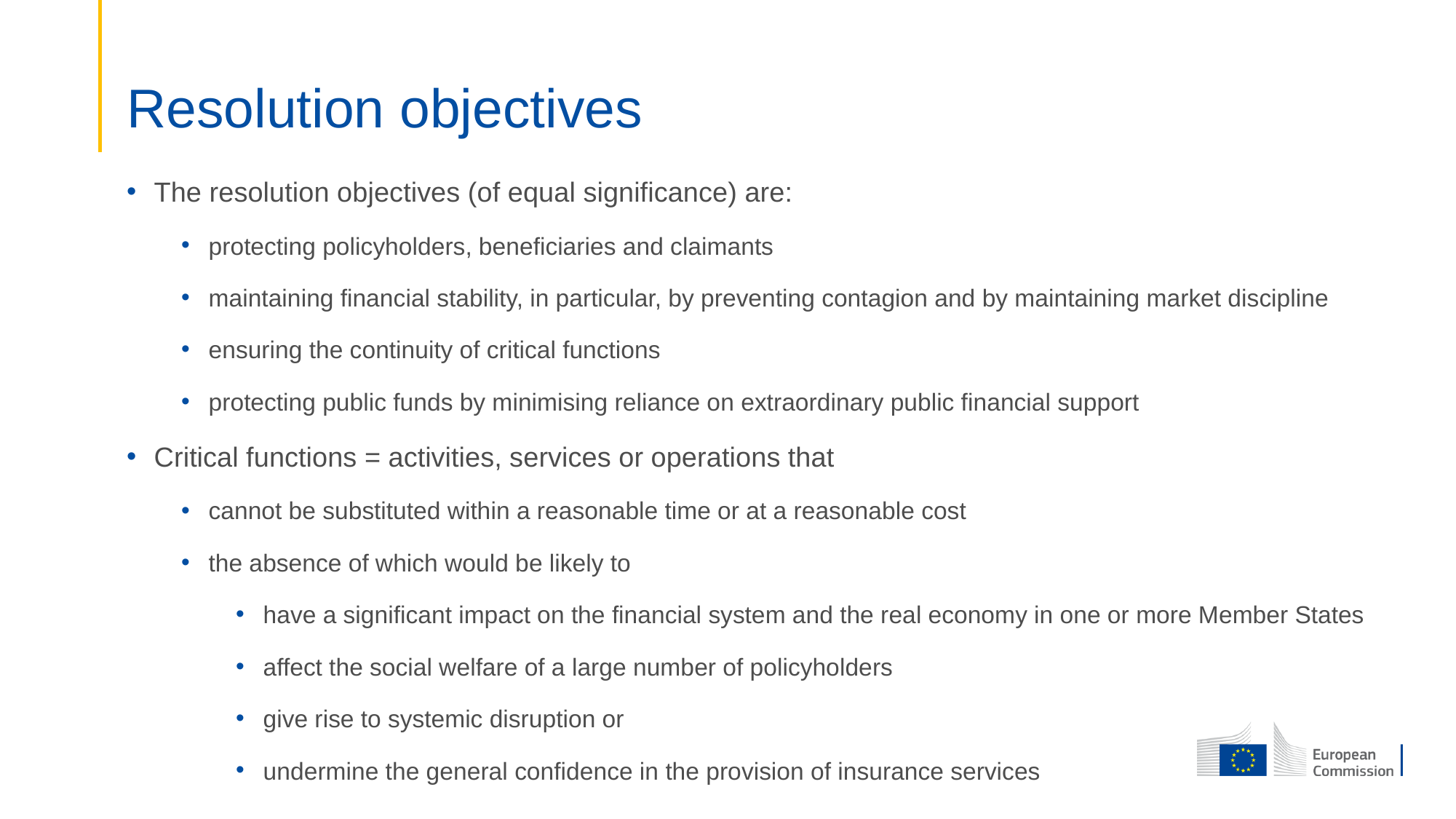

# Resolution objectives
The resolution objectives (of equal significance) are:
protecting policyholders, beneficiaries and claimants
maintaining financial stability, in particular, by preventing contagion and by maintaining market discipline
ensuring the continuity of critical functions
protecting public funds by minimising reliance on extraordinary public financial support
Critical functions = activities, services or operations that
cannot be substituted within a reasonable time or at a reasonable cost
the absence of which would be likely to
have a significant impact on the financial system and the real economy in one or more Member States
affect the social welfare of a large number of policyholders
give rise to systemic disruption or
undermine the general confidence in the provision of insurance services